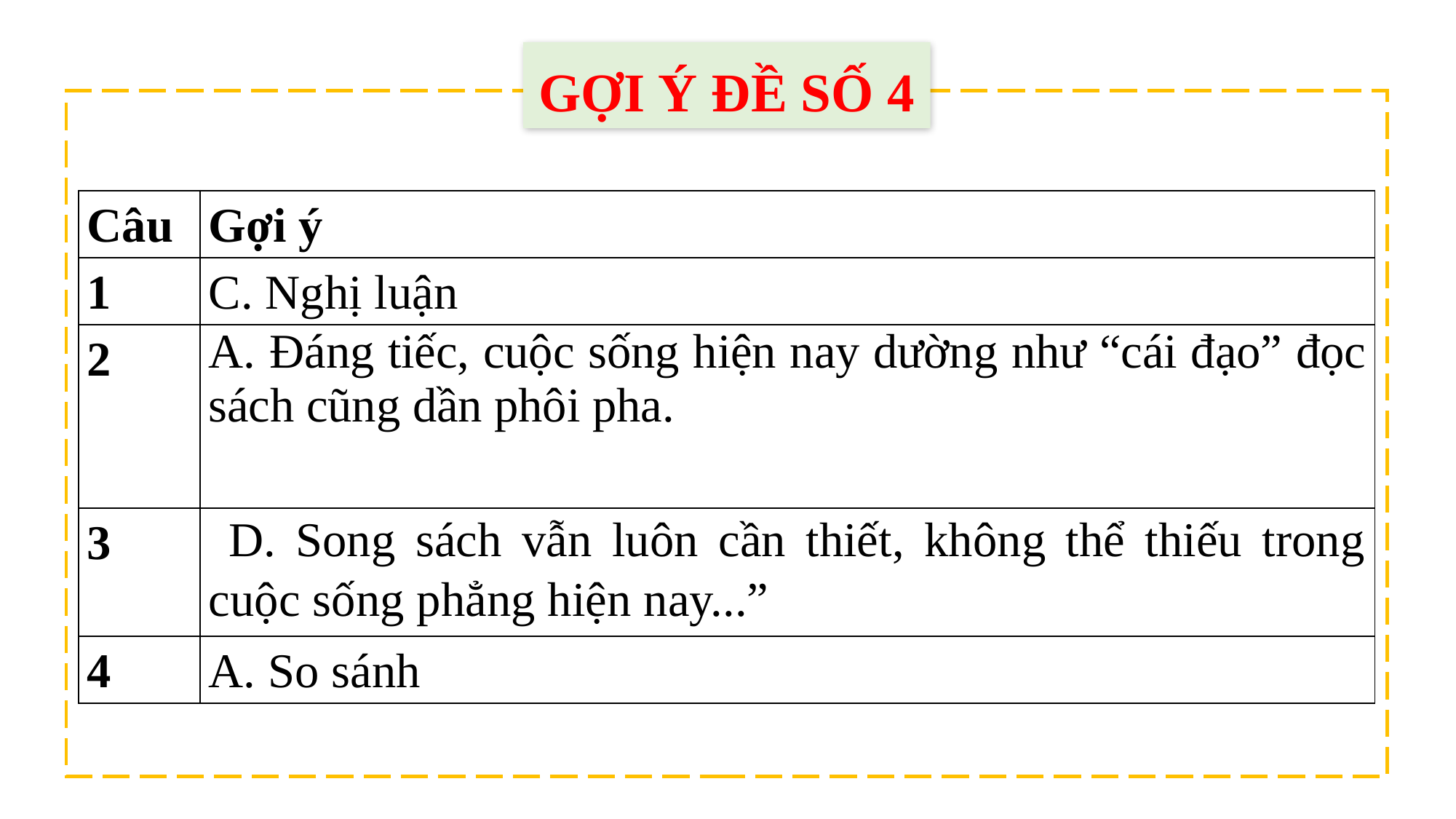

GỢI Ý ĐỀ SỐ 4

| Câu | Gợi ý |
| --- | --- |
| 1 | C. Nghị luận |
| 2 | A. Đáng tiếc, cuộc sống hiện nay dường như “cái đạo” đọc sách cũng dần phôi pha. |
| 3 | D. Song sách vẫn luôn cần thiết, không thể thiếu trong cuộc sống phẳng hiện nay...” |
| 4 | A. So sánh |